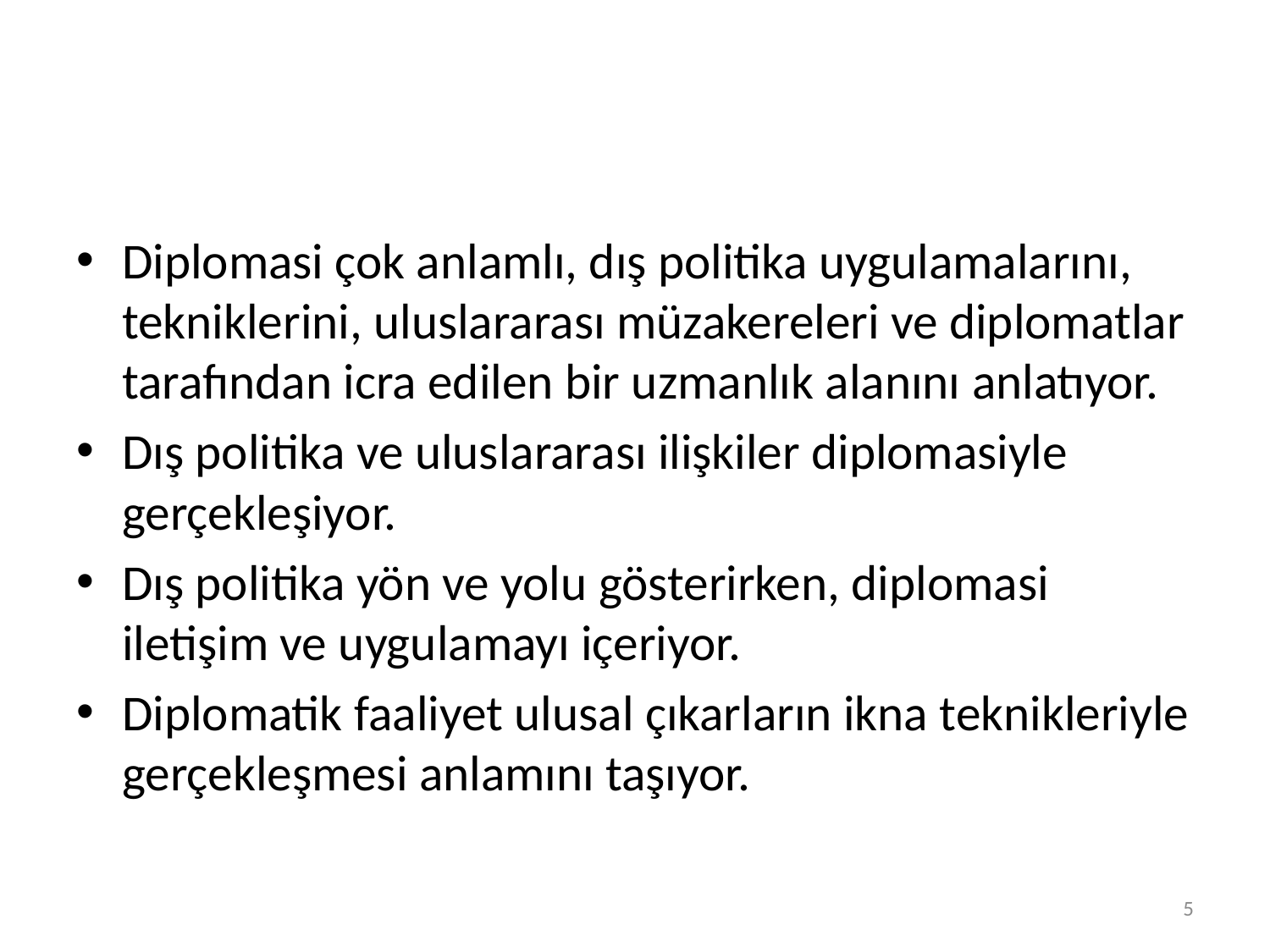

#
Diplomasi çok anlamlı, dış politika uygulamalarını, tekniklerini, uluslararası müzakereleri ve diplomatlar tarafından icra edilen bir uzmanlık alanını anlatıyor.
Dış politika ve uluslararası ilişkiler diplomasiyle gerçekleşiyor.
Dış politika yön ve yolu gösterirken, diplomasi iletişim ve uygulamayı içeriyor.
Diplomatik faaliyet ulusal çıkarların ikna teknikleriyle gerçekleşmesi anlamını taşıyor.
5